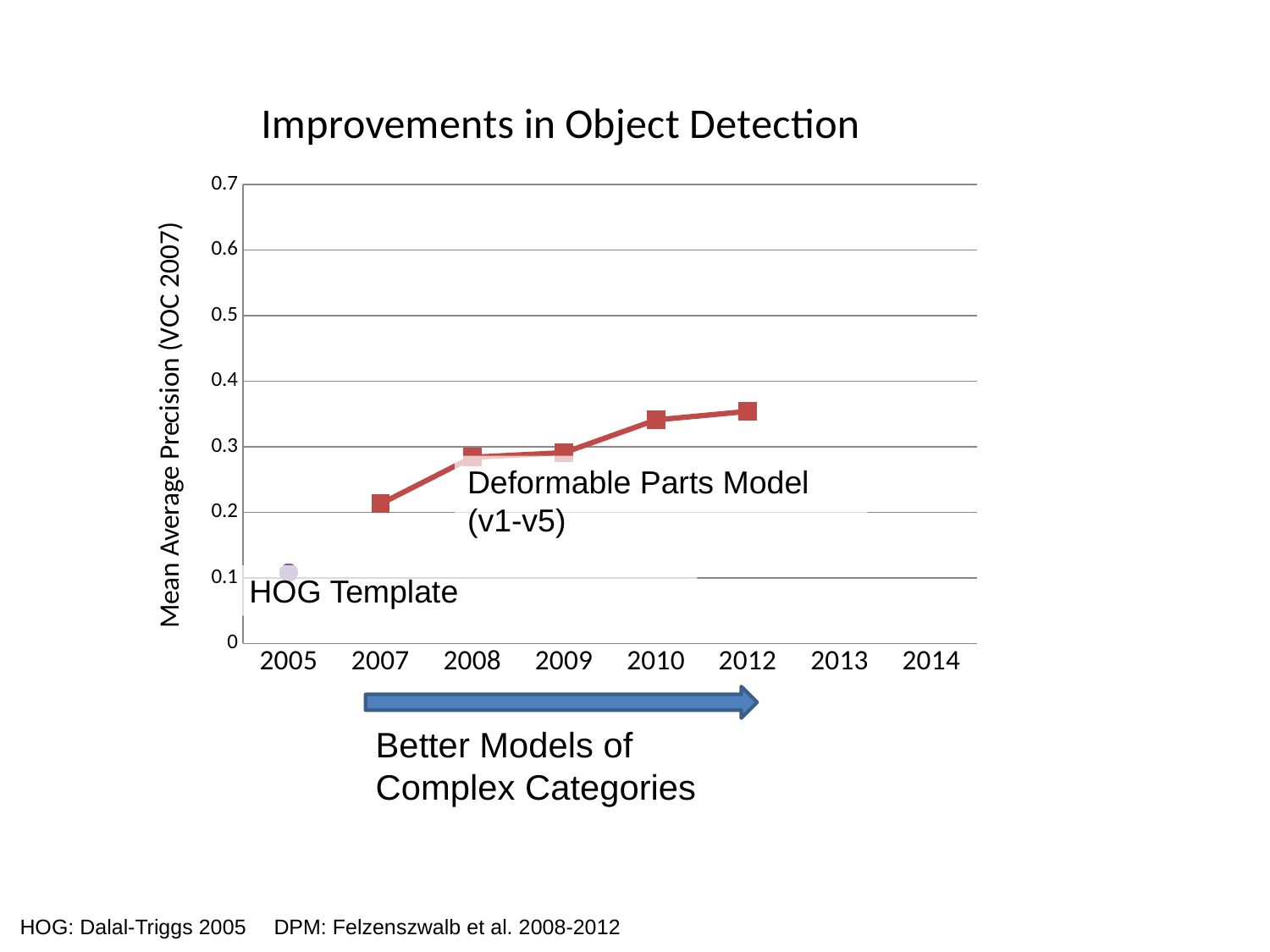

### Chart: Improvements in Object Detection

| Category |  |  |
|---|---|---|
| 2005 | None | 0.108 |
| 2007 | 0.213 | None |
| 2008 | 0.284 | None |
| 2009 | 0.291 | None |
| 2010 | 0.341 | None |
| 2012 | 0.354 | None |
| 2013 | None | None |
| 2014 | None | None |
Deformable Parts Model (v1-v5)
HOG Template

Better Models of Complex Categories
HOG: Dalal-Triggs 2005	DPM: Felzenszwalb et al. 2008-2012